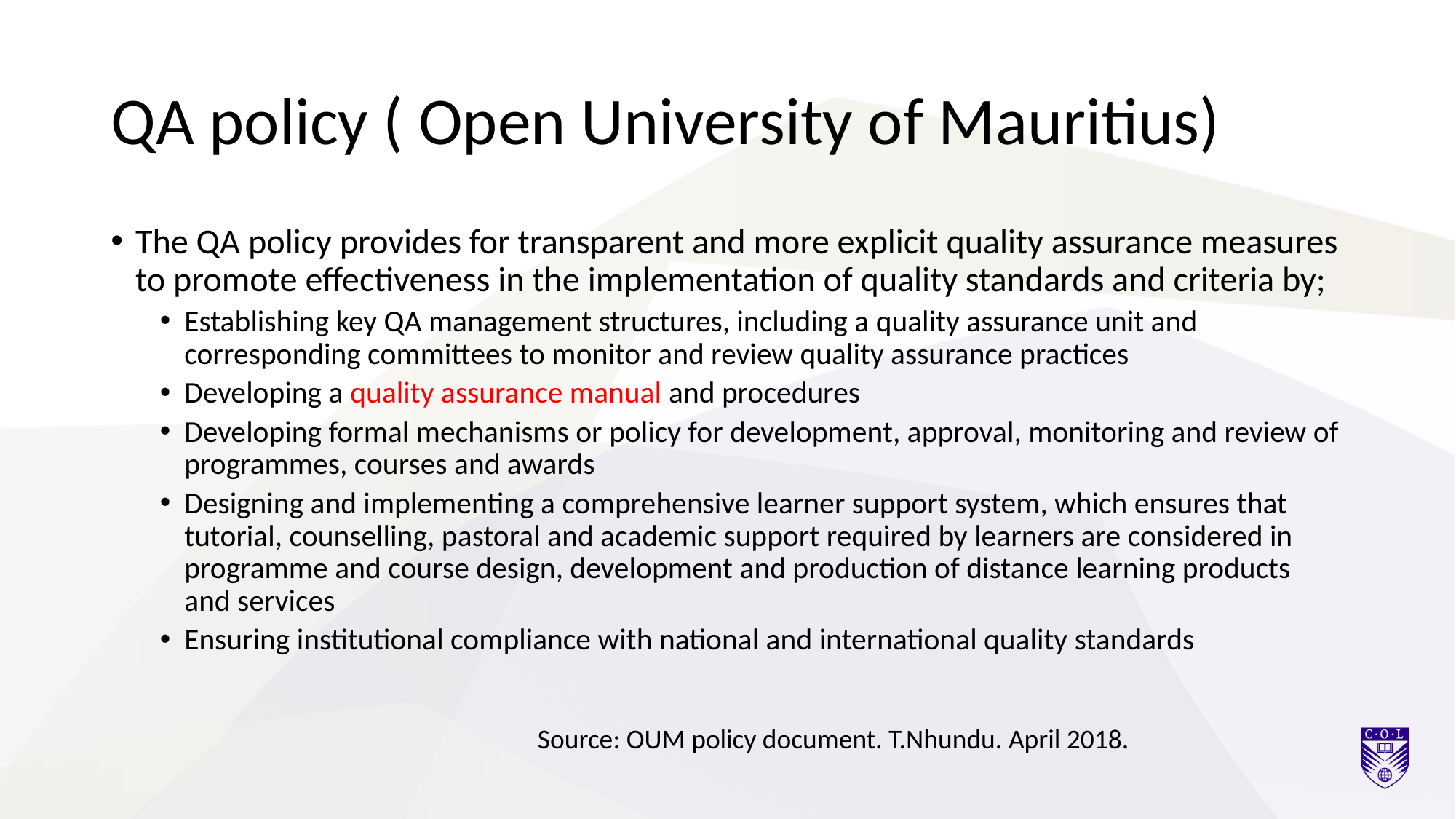

# QA policy ( Open University of Mauritius)
The QA policy provides for transparent and more explicit quality assurance measures to promote effectiveness in the implementation of quality standards and criteria by;
Establishing key QA management structures, including a quality assurance unit and corresponding committees to monitor and review quality assurance practices
Developing a quality assurance manual and procedures
Developing formal mechanisms or policy for development, approval, monitoring and review of programmes, courses and awards
Designing and implementing a comprehensive learner support system, which ensures that tutorial, counselling, pastoral and academic support required by learners are considered in programme and course design, development and production of distance learning products and services
Ensuring institutional compliance with national and international quality standards

Source: OUM policy document. T.Nhundu. April 2018.